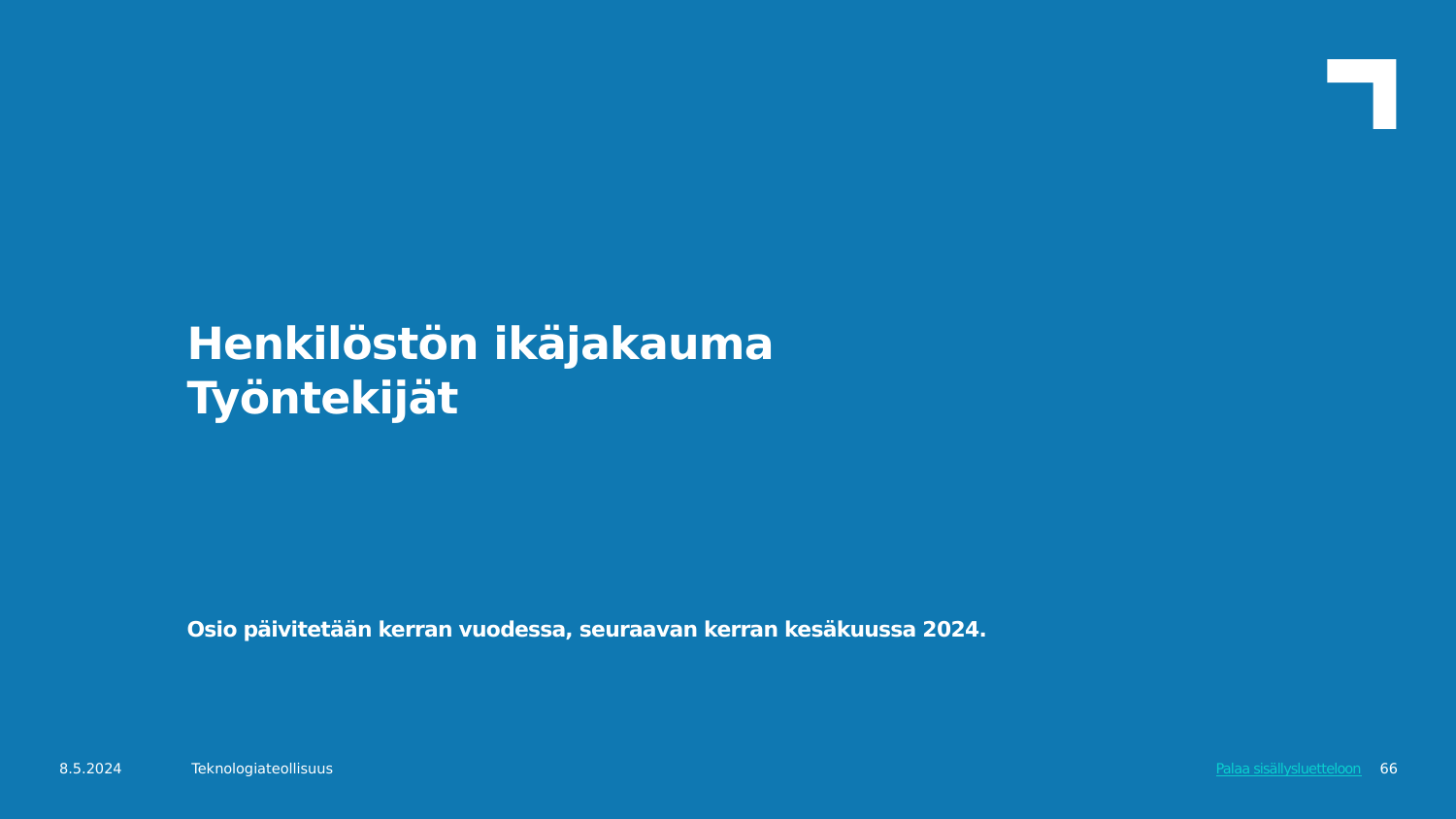

Henkilöstön ikäjakauma
Työntekijät

Osio päivitetään kerran vuodessa, seuraavan kerran kesäkuussa 2024.

8.5.2024
Teknologiateollisuus
66
Palaa sisällysluetteloon